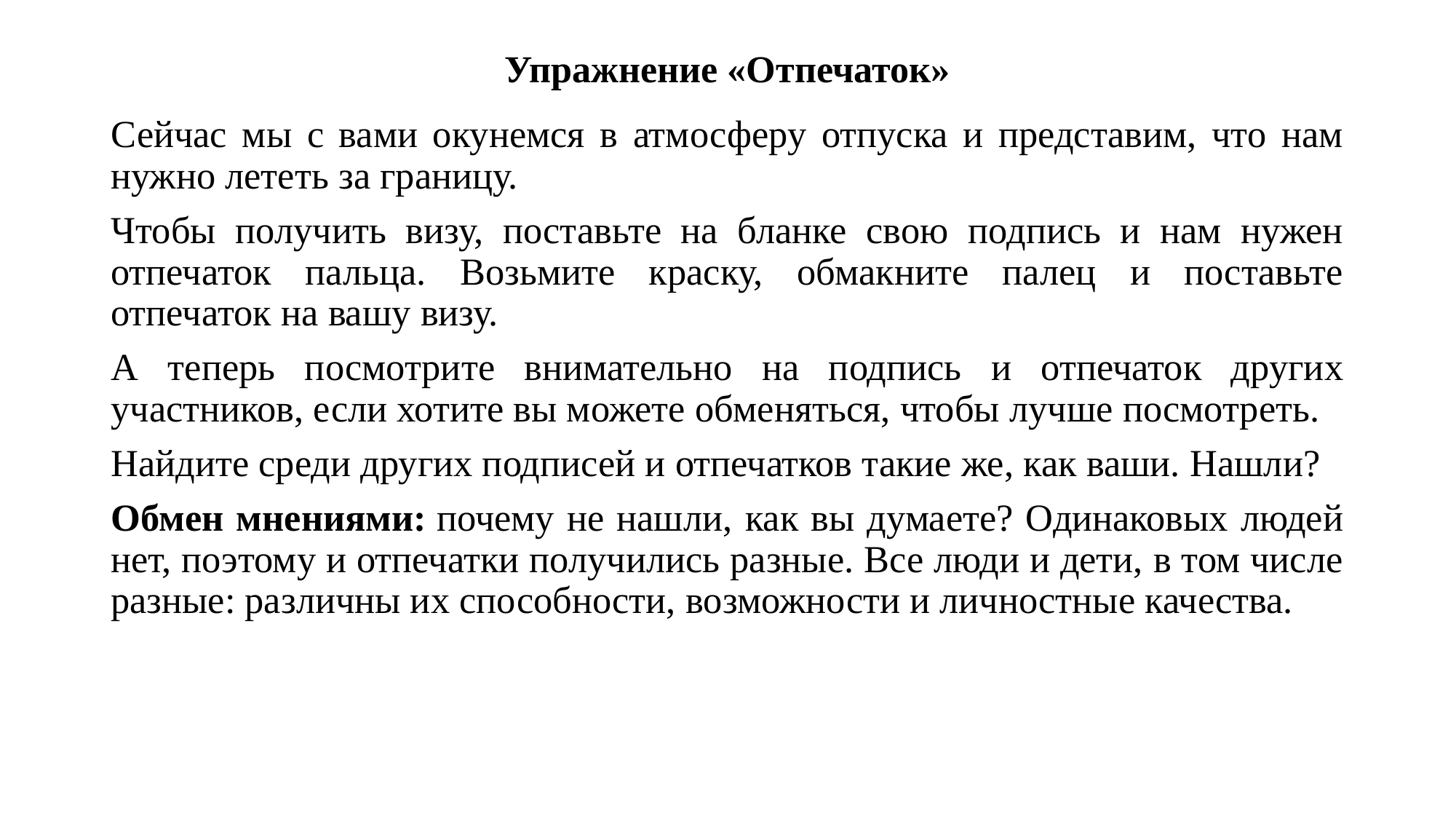

# Упражнение «Отпечаток»
Сейчас мы с вами окунемся в атмосферу отпуска и представим, что нам нужно лететь за границу.
Чтобы получить визу, поставьте на бланке свою подпись и нам нужен отпечаток пальца. Возьмите краску, обмакните палец и поставьте отпечаток на вашу визу.
А теперь посмотрите внимательно на подпись и отпечаток других участников, если хотите вы можете обменяться, чтобы лучше посмотреть.
Найдите среди других подписей и отпечатков такие же, как ваши. Нашли?
Обмен мнениями: почему не нашли, как вы думаете? Одинаковых людей нет, поэтому и отпечатки получились разные. Все люди и дети, в том числе разные: различны их способности, возможности и личностные качества.